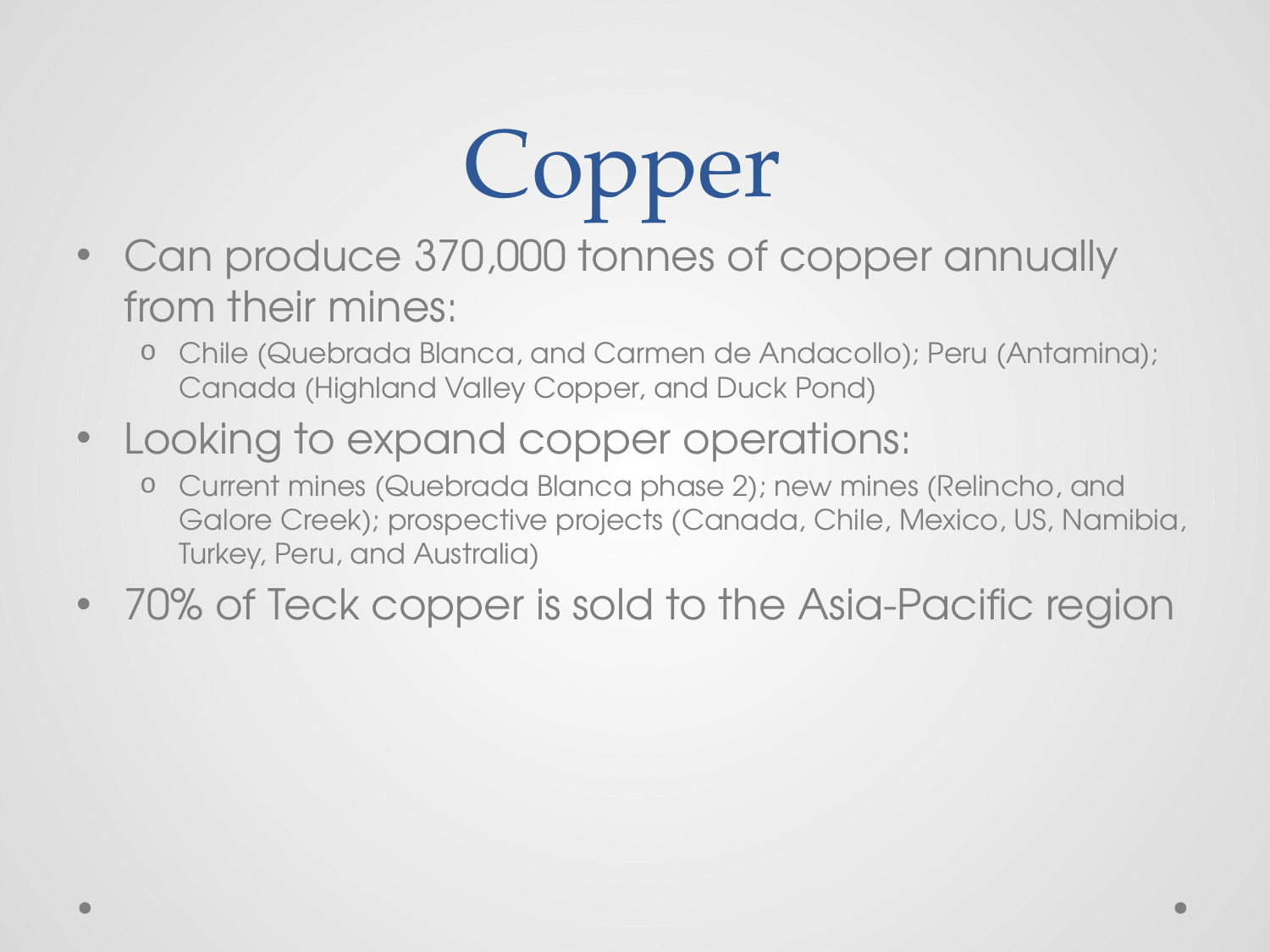

# Copper
Can produce 370,000 tonnes of copper annually from their mines:
Chile (Quebrada Blanca, and Carmen de Andacollo); Peru (Antamina); Canada (Highland Valley Copper, and Duck Pond)
Looking to expand copper operations:
Current mines (Quebrada Blanca phase 2); new mines (Relincho, and Galore Creek); prospective projects (Canada, Chile, Mexico, US, Namibia, Turkey, Peru, and Australia)
70% of Teck copper is sold to the Asia-Pacific region